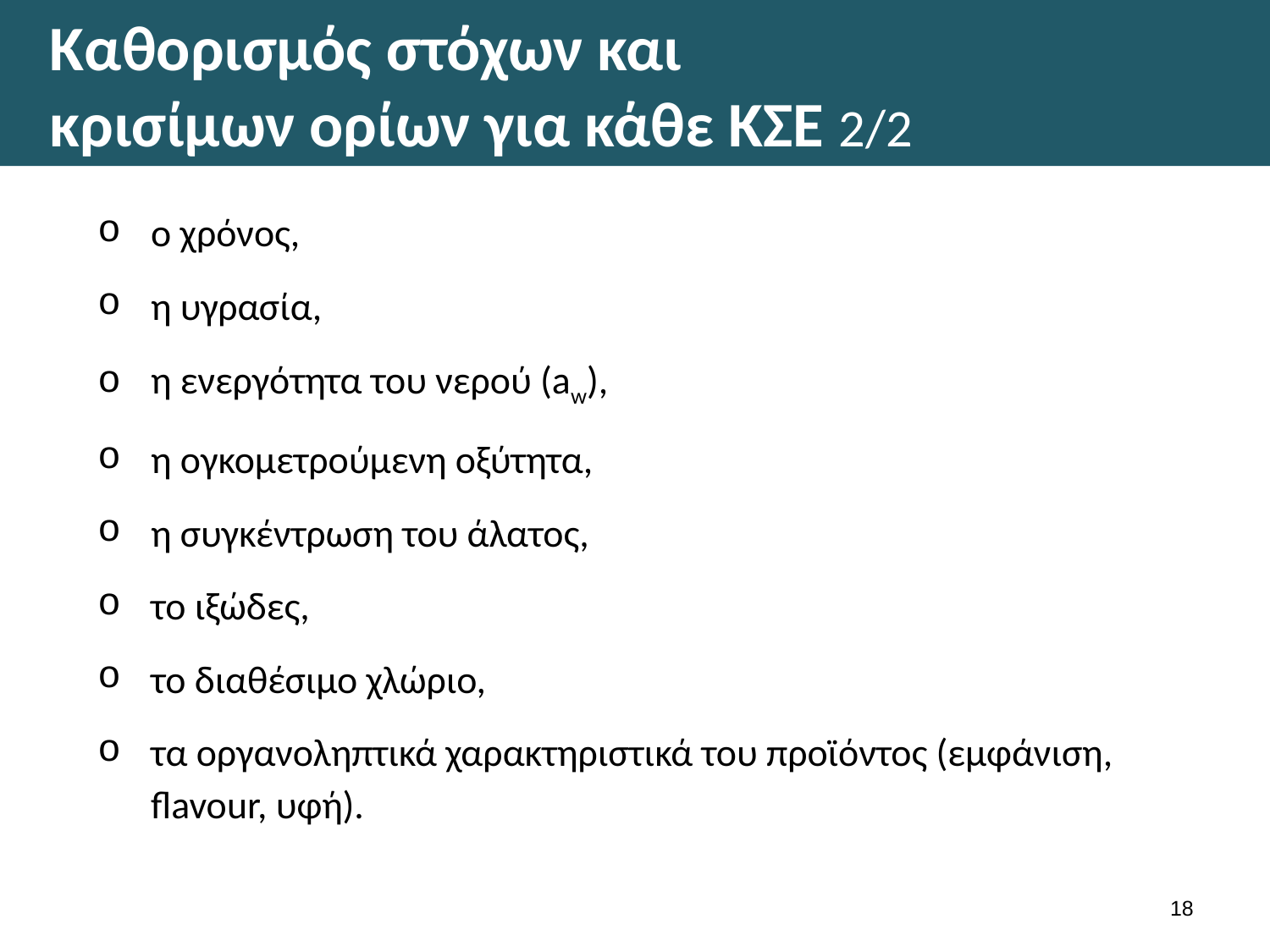

# Καθορισμός στόχων και κρισίμων ορίων για κάθε ΚΣΕ 2/2
ο χρόνος,
η υγρασία,
η ενεργότητα του νερού (aw),
η ογκομετρούμενη οξύτητα,
η συγκέντρωση του άλατος,
το ιξώδες,
το διαθέσιμο χλώριο,
τα οργανοληπτικά χαρακτηριστικά του προϊόντος (εμφάνιση, flavour, υφή).
18